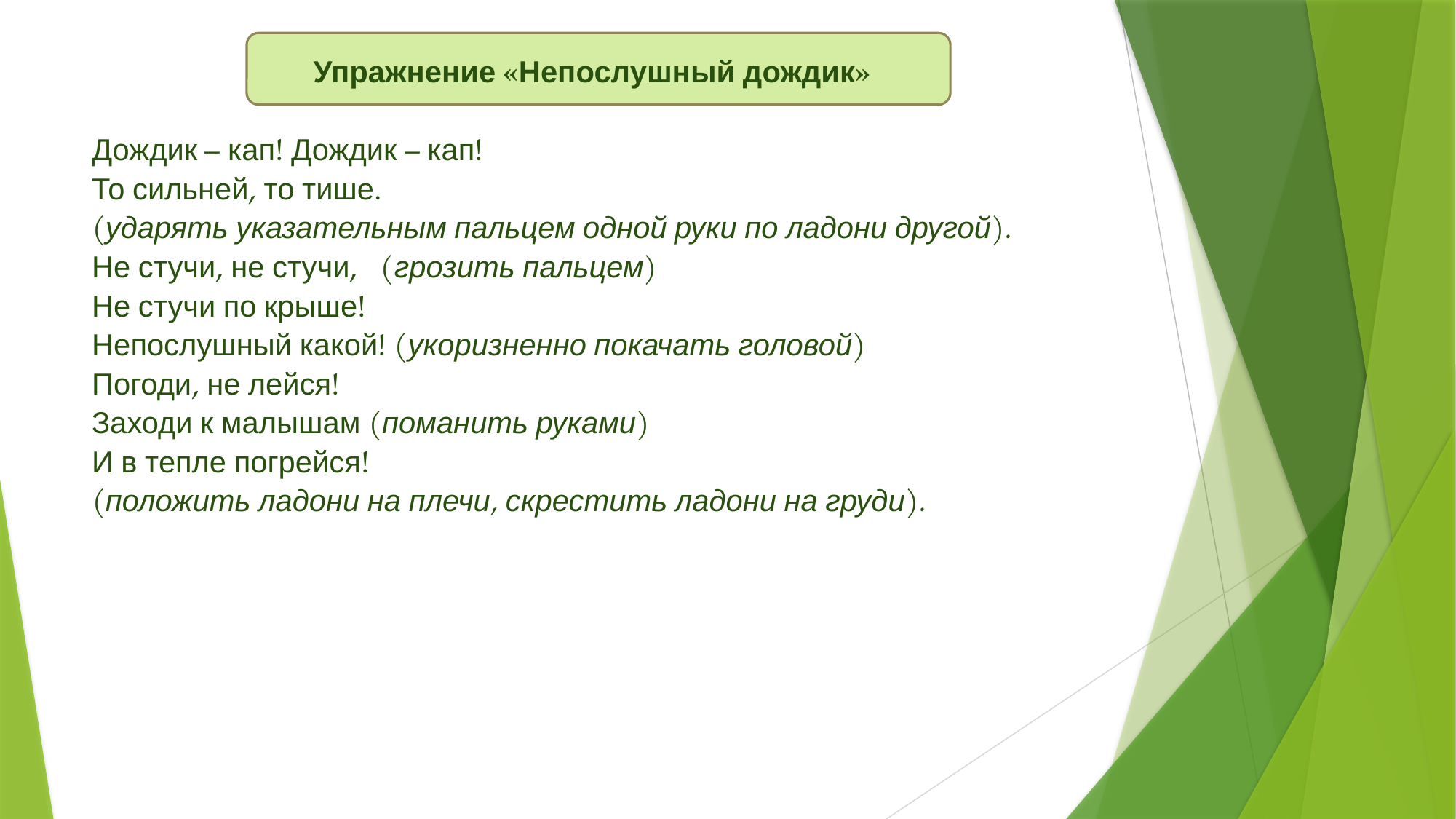

# Упражнение «Непослушный дождик»  Дождик – кап! Дождик – кап! То сильней, то тише. (ударять указательным пальцем одной руки по ладони другой). Не стучи, не стучи,   (грозить пальцем) Не стучи по крыше! Непослушный какой! (укоризненно покачать головой) Погоди, не лейся! Заходи к малышам (поманить руками) И в тепле погрейся! (положить ладони на плечи, скрестить ладони на груди).